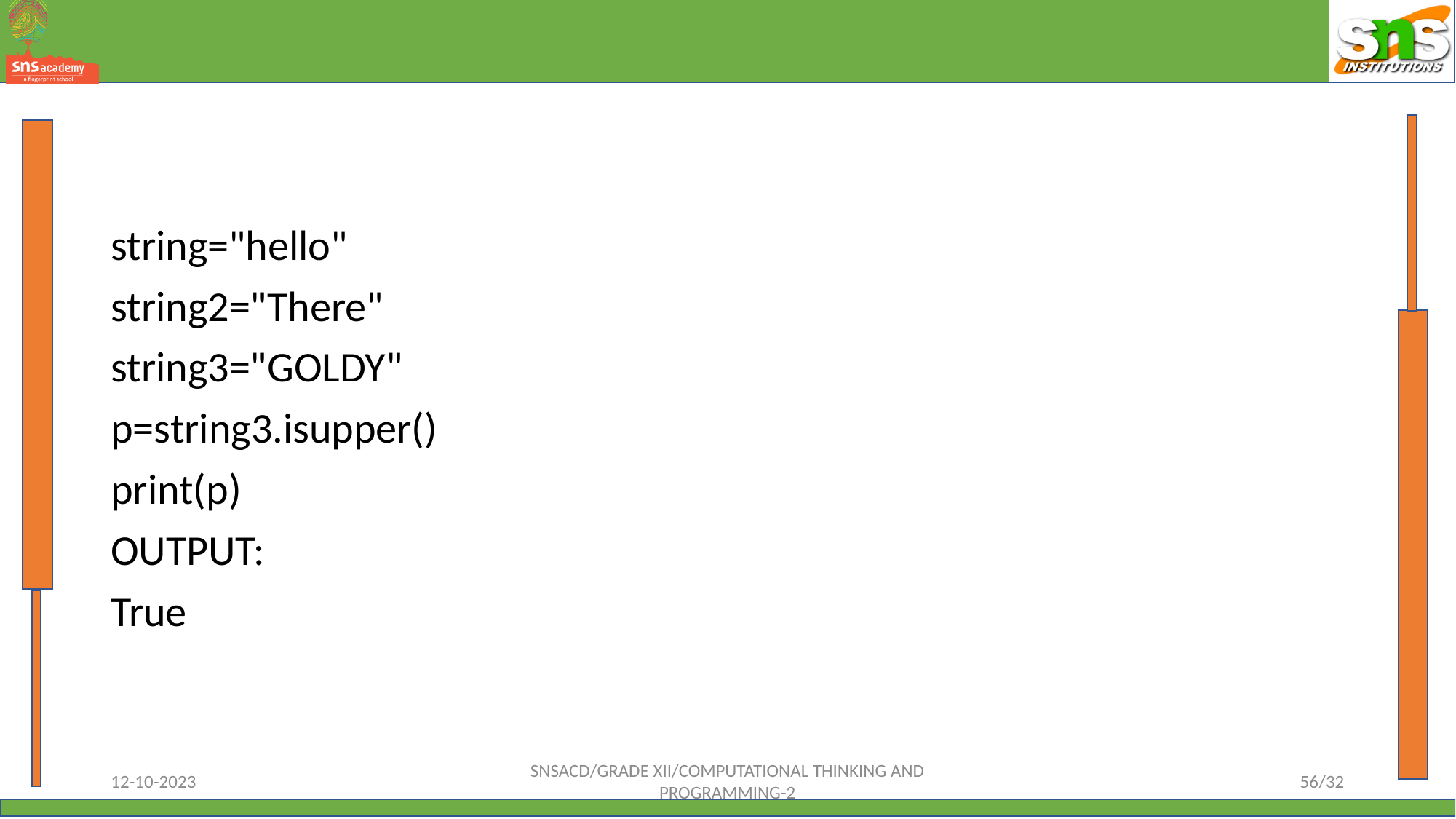

#
string="hello"
string2="There"
string3="GOLDY"
p=string3.isupper()
print(p)
OUTPUT:
True
12-10-2023
SNSACD/GRADE XII/COMPUTATIONAL THINKING AND PROGRAMMING-2
56/32